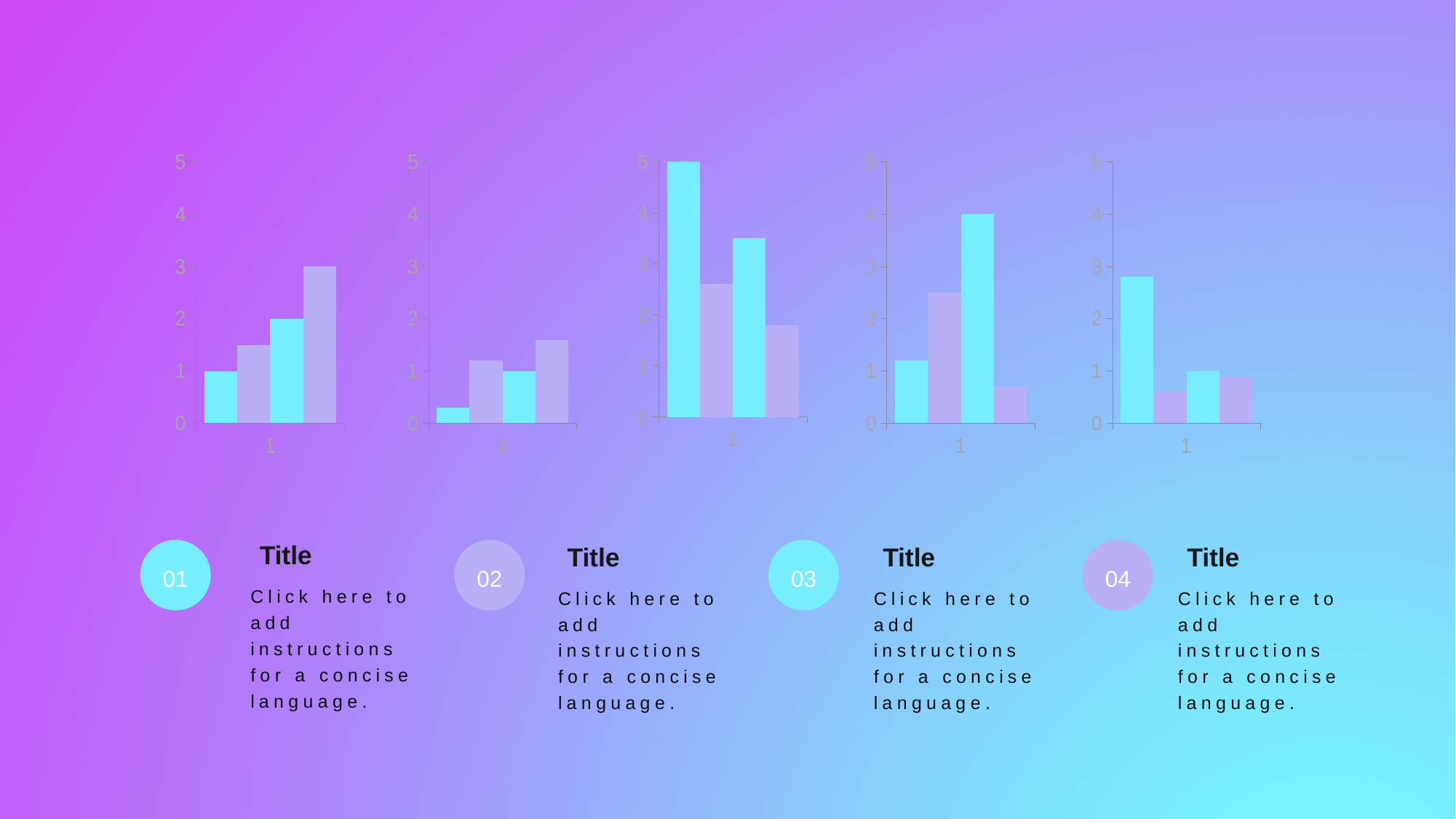

### Chart

| Category |  |  |  |  |
|---|---|---|---|---|

### Chart

| Category |  |  |  |  |
|---|---|---|---|---|

### Chart

| Category |  |  |  |  |
|---|---|---|---|---|

### Chart

| Category |  |  |  |  |
|---|---|---|---|---|

### Chart

| Category |  |  |  |  |
|---|---|---|---|---|
01
02
03
04
Title
Title
Title
Title
Click here to add instructions for a concise language.
Click here to add instructions for a concise language.
Click here to add instructions for a concise language.
Click here to add instructions for a concise language.